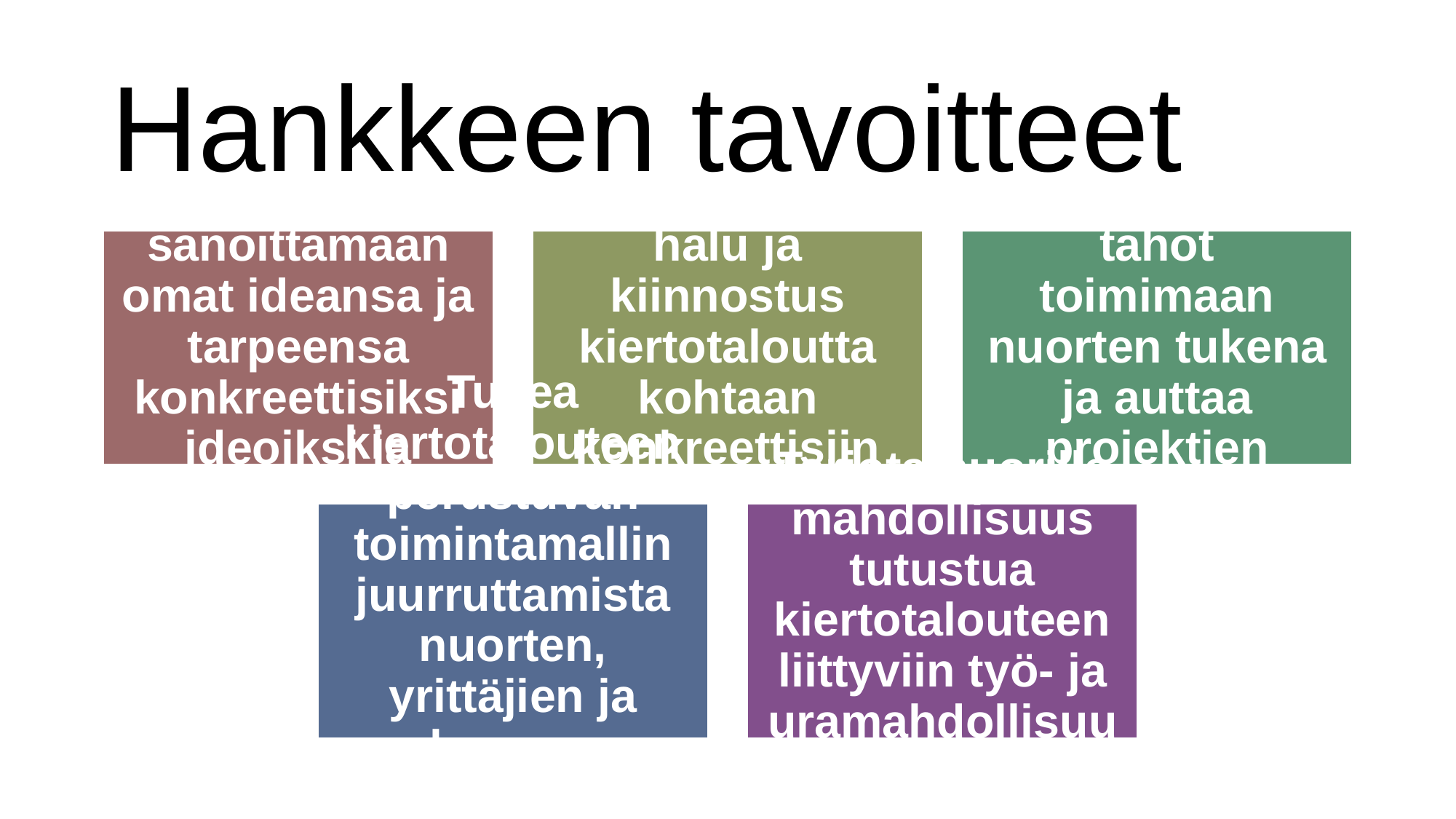

# Hankkeen tavoitteet
Tukea nuoria sanoittamaan omat ideansa ja tarpeensa konkreettisiksi ideoiksi ja teoiksi.
Ohjata yritysten halu ja kiinnostus kiertotaloutta kohtaan konkreettisiin tekoihin.
Yhdistää eri tahot toimimaan nuorten tukena ja auttaa projektien toteutuksessa.
Tukea kiertotalouteen perustuvan toimintamallin juurruttamista nuorten, yrittäjien ja kunnan yhteistoimintaan.
Tarjota nuorille mahdollisuus tutustua kiertotalouteen liittyviin työ- ja uramahdollisuuksiin.